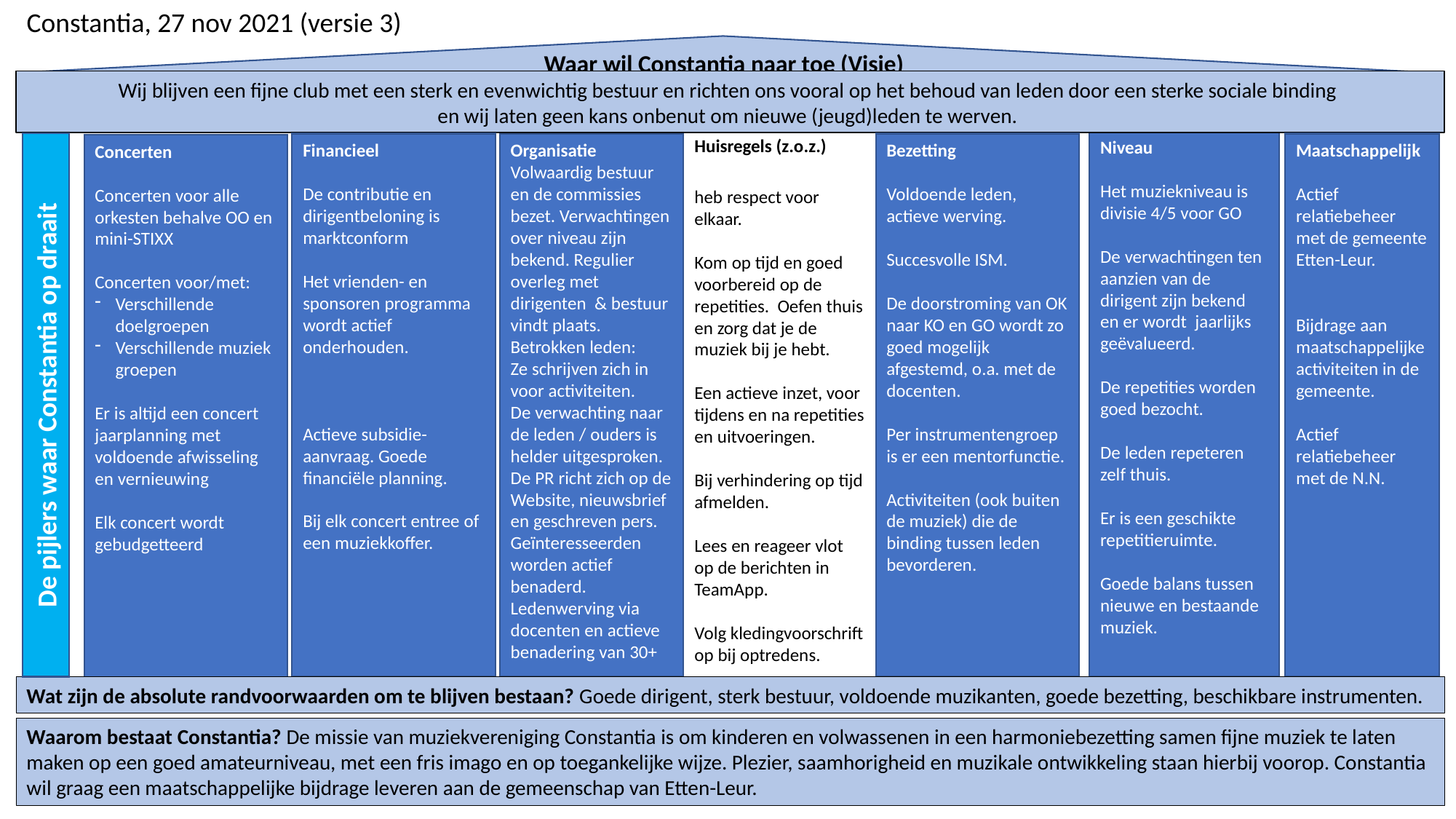

Constantia, 27 nov 2021 (versie 3)
Waar wil Constantia naar toe (Visie)
Wij blijven een fijne club met een sterk en evenwichtig bestuur en richten ons vooral op het behoud van leden door een sterke sociale binding
en wij laten geen kans onbenut om nieuwe (jeugd)leden te werven.
Huisregels (z.o.z.)
heb respect voor elkaar.

Kom op tijd en goed voorbereid op de repetities.  Oefen thuis en zorg dat je de muziek bij je hebt.

Een actieve inzet, voor tijdens en na repetities en uitvoeringen.

Bij verhindering op tijd afmelden.

Lees en reageer vlot op de berichten in TeamApp.

Volg kledingvoorschrift op bij optredens.

Niveau
Het muziekniveau is divisie 4/5 voor GO

De verwachtingen ten aanzien van de dirigent zijn bekend en er wordt  jaarlijks geëvalueerd.
De repetities worden goed bezocht.
De leden repeteren zelf thuis.

Er is een geschikte repetitieruimte.

Goede balans tussen nieuwe en bestaande muziek.

De pijlers waar Constantia op draait
Organisatie
Volwaardig bestuur en de commissies bezet. Verwachtingen over niveau zijn bekend. Regulier overleg met dirigenten  & bestuur vindt plaats.
Betrokken leden:
Ze schrijven zich in voor activiteiten.
De verwachting naar de leden / ouders is helder uitgesproken.
De PR richt zich op de Website, nieuwsbrief en geschreven pers. Geïnteresseerden worden actief benaderd.
Ledenwerving via docenten en actieve benadering van 30+

Financieel
De contributie en dirigentbeloning is marktconform
Het vrienden- en sponsoren programma wordt actief onderhouden.

Actieve subsidie-aanvraag. Goede financiële planning.

Bij elk concert entree of een muziekkoffer.

Bezetting
Voldoende leden, actieve werving.

Succesvolle ISM.
De doorstroming van OK naar KO en GO wordt zo goed mogelijk afgestemd, o.a. met de docenten.
Per instrumentengroep is er een mentorfunctie.

Activiteiten (ook buiten de muziek) die de binding tussen leden bevorderen.

Maatschappelijk
Actief relatiebeheer met de gemeente Etten-Leur.

Bijdrage aan maatschappelijke activiteiten in de gemeente.

Actief relatiebeheer met de N.N.

Concerten
Concerten voor alle orkesten behalve OO en mini-STIXX

Concerten voor/met:
Verschillende doelgroepen
Verschillende muziek groepen

Er is altijd een concert jaarplanning met voldoende afwisseling en vernieuwing

Elk concert wordt gebudgetteerd

Wat zijn de absolute randvoorwaarden om te blijven bestaan? Goede dirigent, sterk bestuur, voldoende muzikanten, goede bezetting, beschikbare instrumenten.
Waarom bestaat Constantia? De missie van muziekvereniging Constantia is om kinderen en volwassenen in een harmoniebezetting samen fijne muziek te laten maken op een goed amateurniveau, met een fris imago en op toegankelijke wijze. Plezier, saamhorigheid en muzikale ontwikkeling staan hierbij voorop. Constantia wil graag een maatschappelijke bijdrage leveren aan de gemeenschap van Etten-Leur.